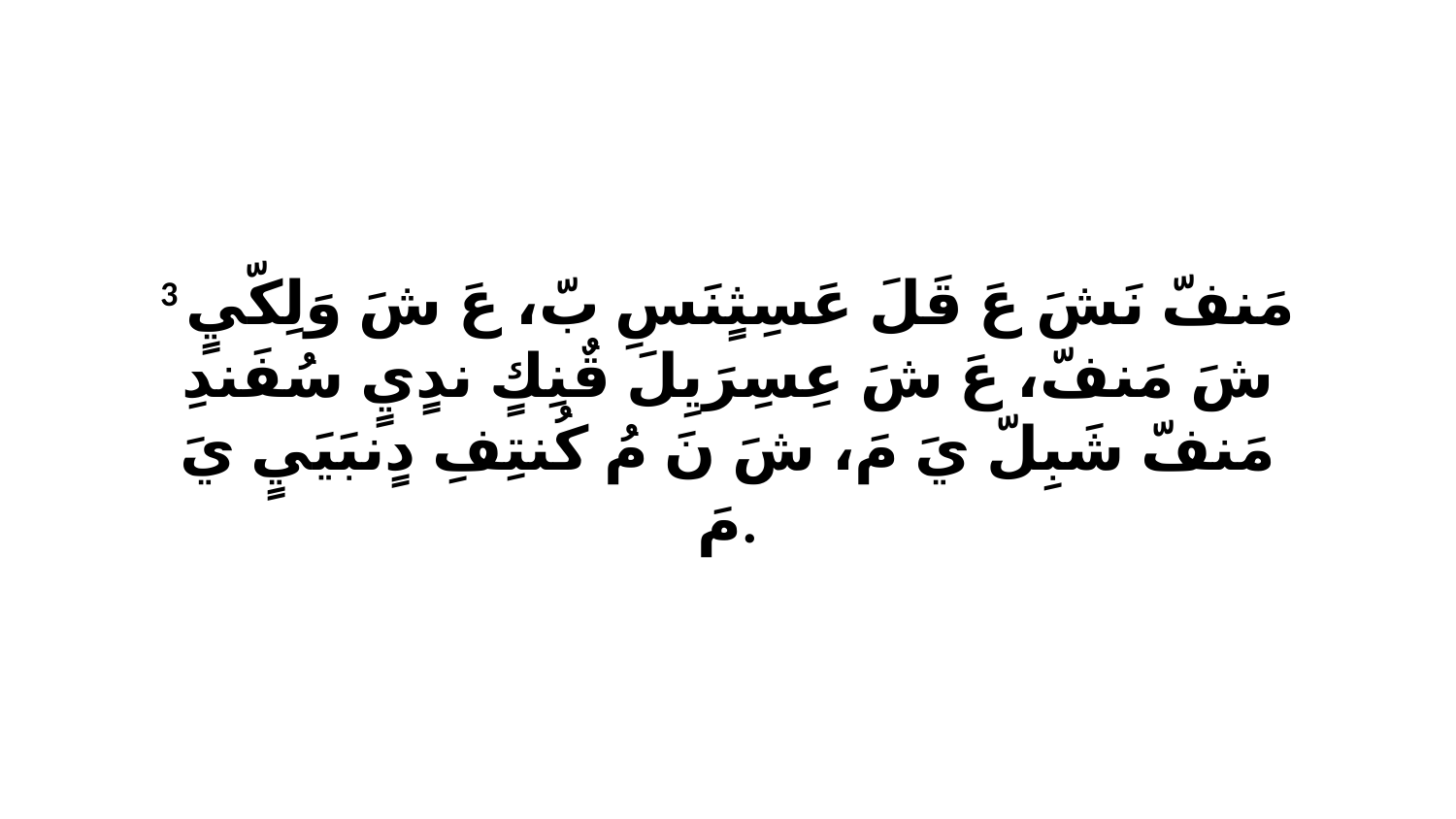

3 مَنفّ نَشَ عَ قَلَ عَسِثٍنَسِ بّ، عَ شَ وَلِكّيٍ شَ مَنفّ، عَ شَ عِسِرَيِلَ قٌنِكٍ ندٍيٍ سُفَندِ مَنفّ شَبِلّ يَ مَ، شَ نَ مُ كُنتِفِ دٍنبَيَيٍ يَ مَ.